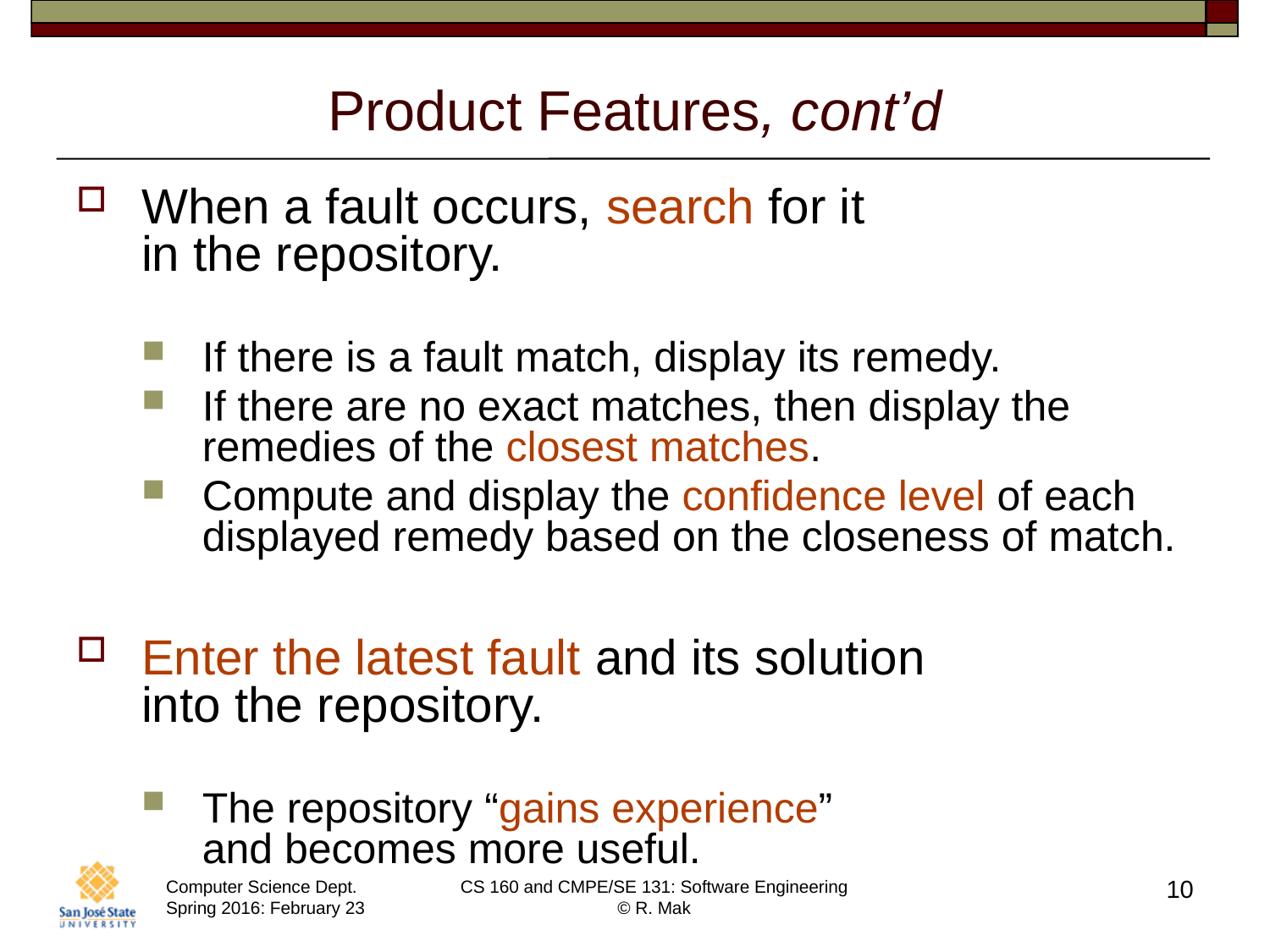

# Product Features, cont’d
When a fault occurs, search for it
in the repository.

If there is a fault match, display its remedy.
If there are no exact matches, then display the remedies of the closest matches.
Compute and display the confidence level of each displayed remedy based on the closeness of match.

Enter the latest fault and its solution
into the repository.

The repository “gains experience”
and becomes more useful.
10